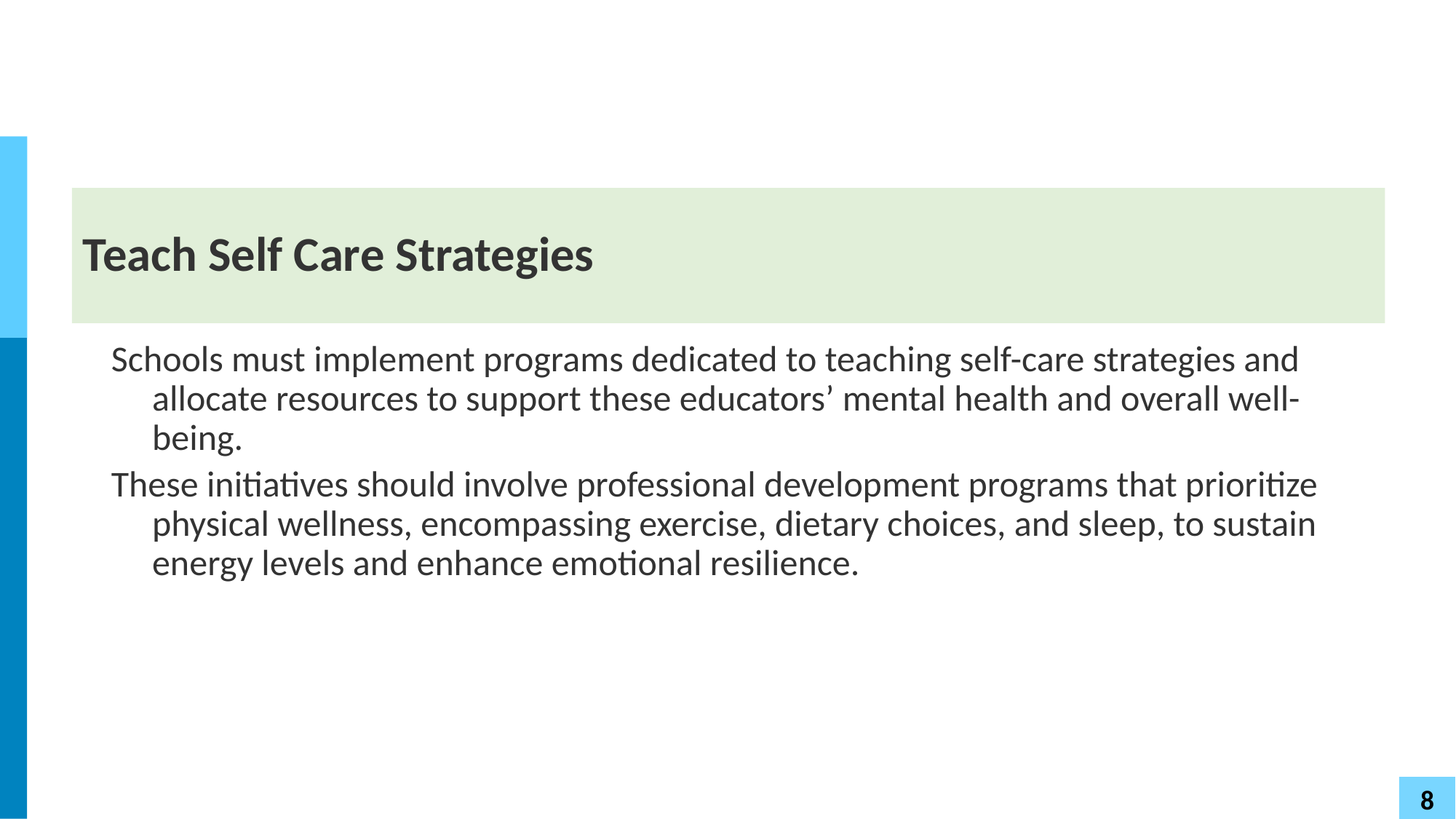

# Teach Self Care Strategies
Schools must implement programs dedicated to teaching self-care strategies and allocate resources to support these educators’ mental health and overall well-being.
These initiatives should involve professional development programs that prioritize physical wellness, encompassing exercise, dietary choices, and sleep, to sustain energy levels and enhance emotional resilience.